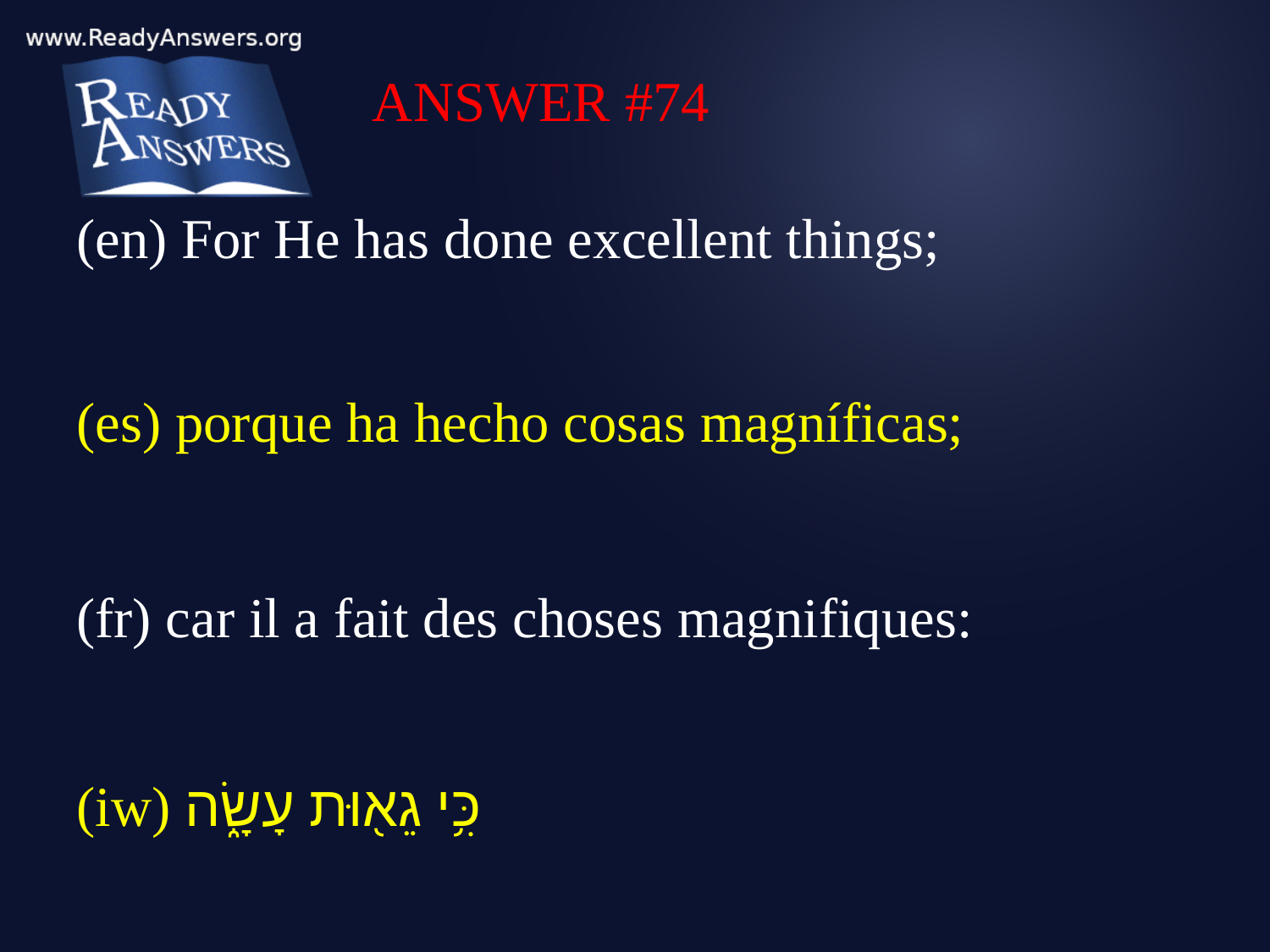

ANSWER #74
(en) For He has done excellent things;
(es) porque ha hecho cosas magníficas;
(fr) car il a fait des choses magnifiques:
(iw) כִּ֥י גֵא֖וּת עָשָׂ֑ה